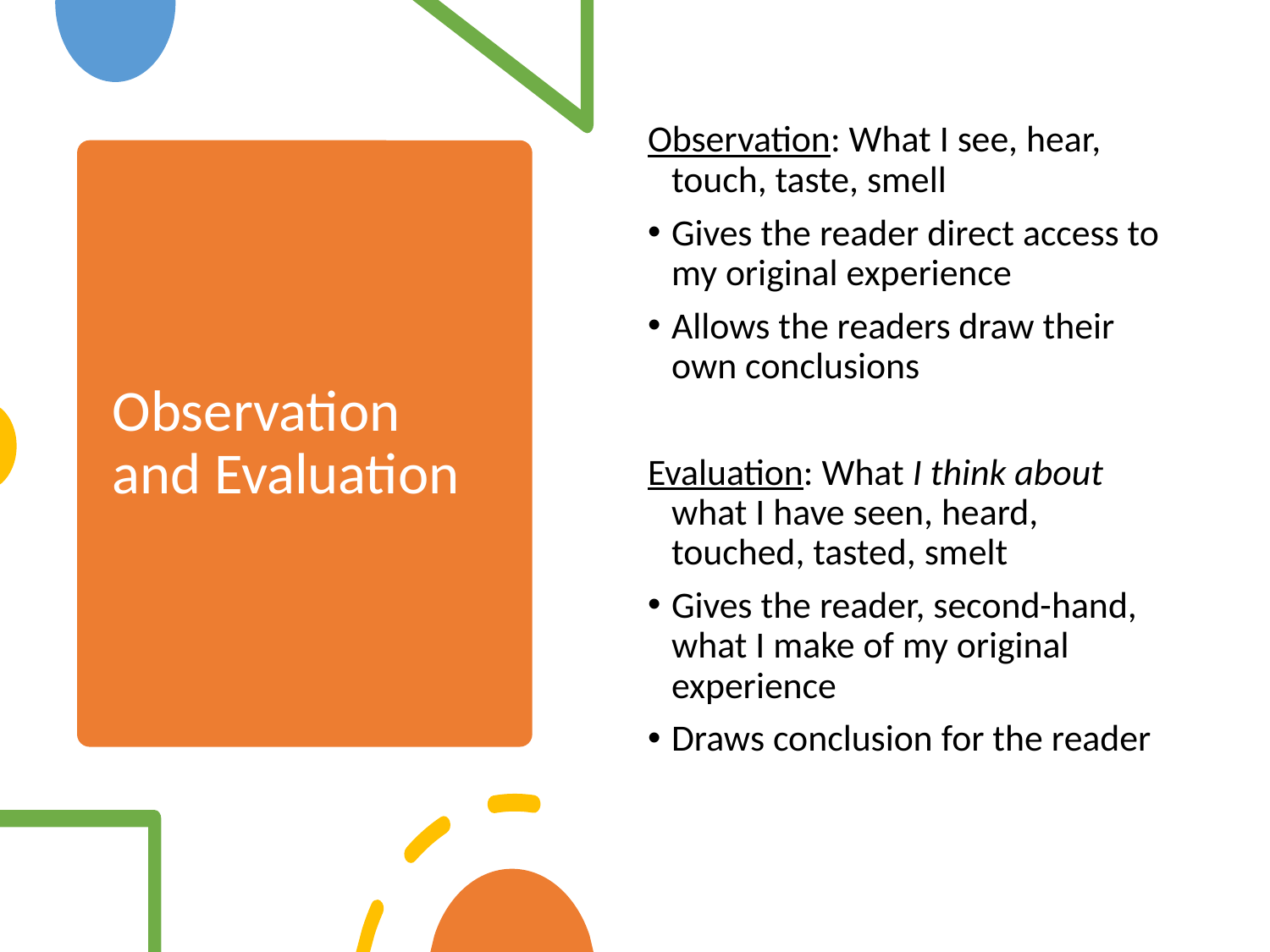

Observation: What I see, hear, touch, taste, smell
Gives the reader direct access to my original experience
Allows the readers draw their own conclusions

Evaluation: What I think about what I have seen, heard, touched, tasted, smelt
Gives the reader, second-hand, what I make of my original experience
Draws conclusion for the reader

# Observation and Evaluation